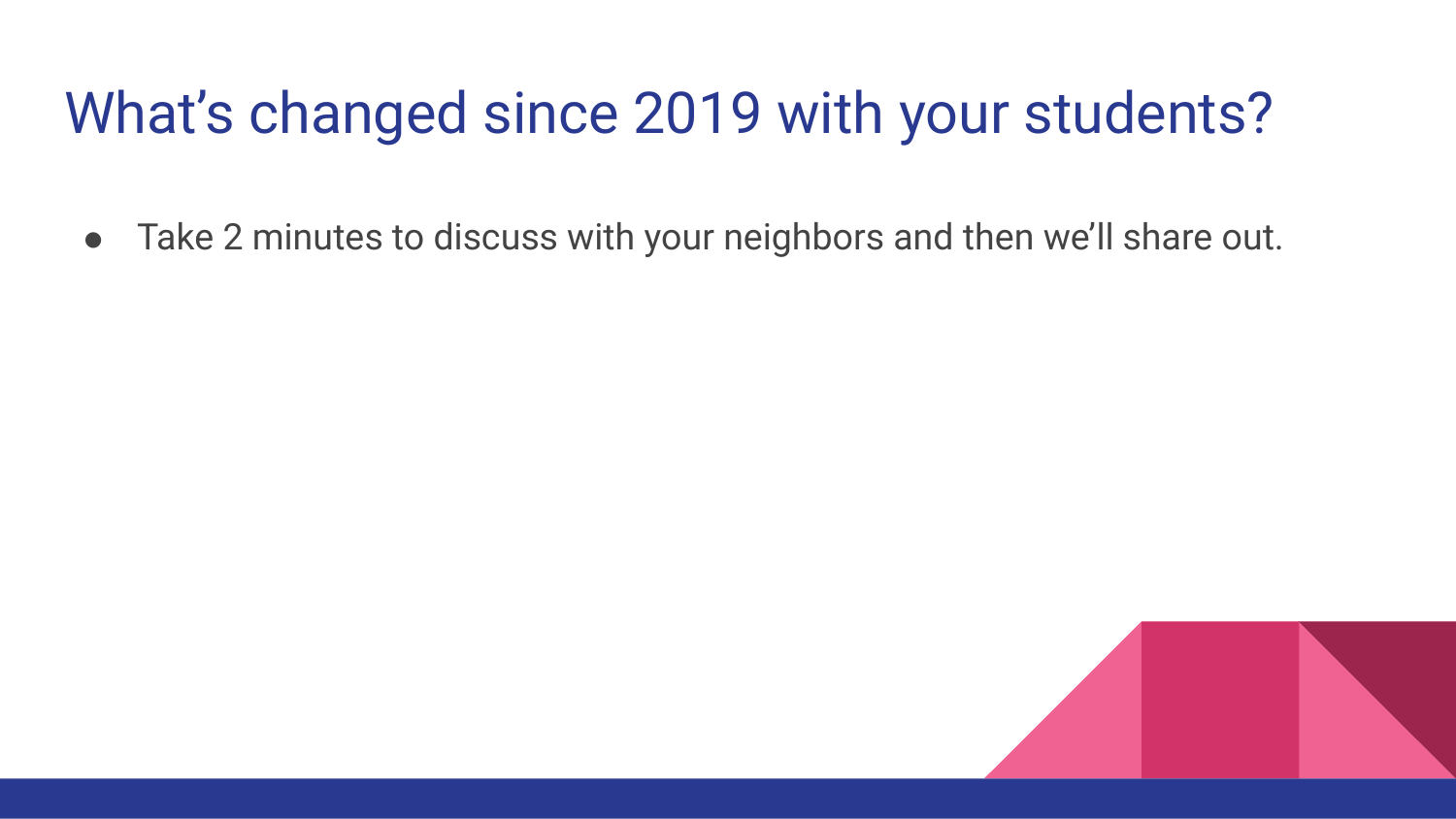

# What’s changed since 2019 with your students?
Take 2 minutes to discuss with your neighbors and then we’ll share out.